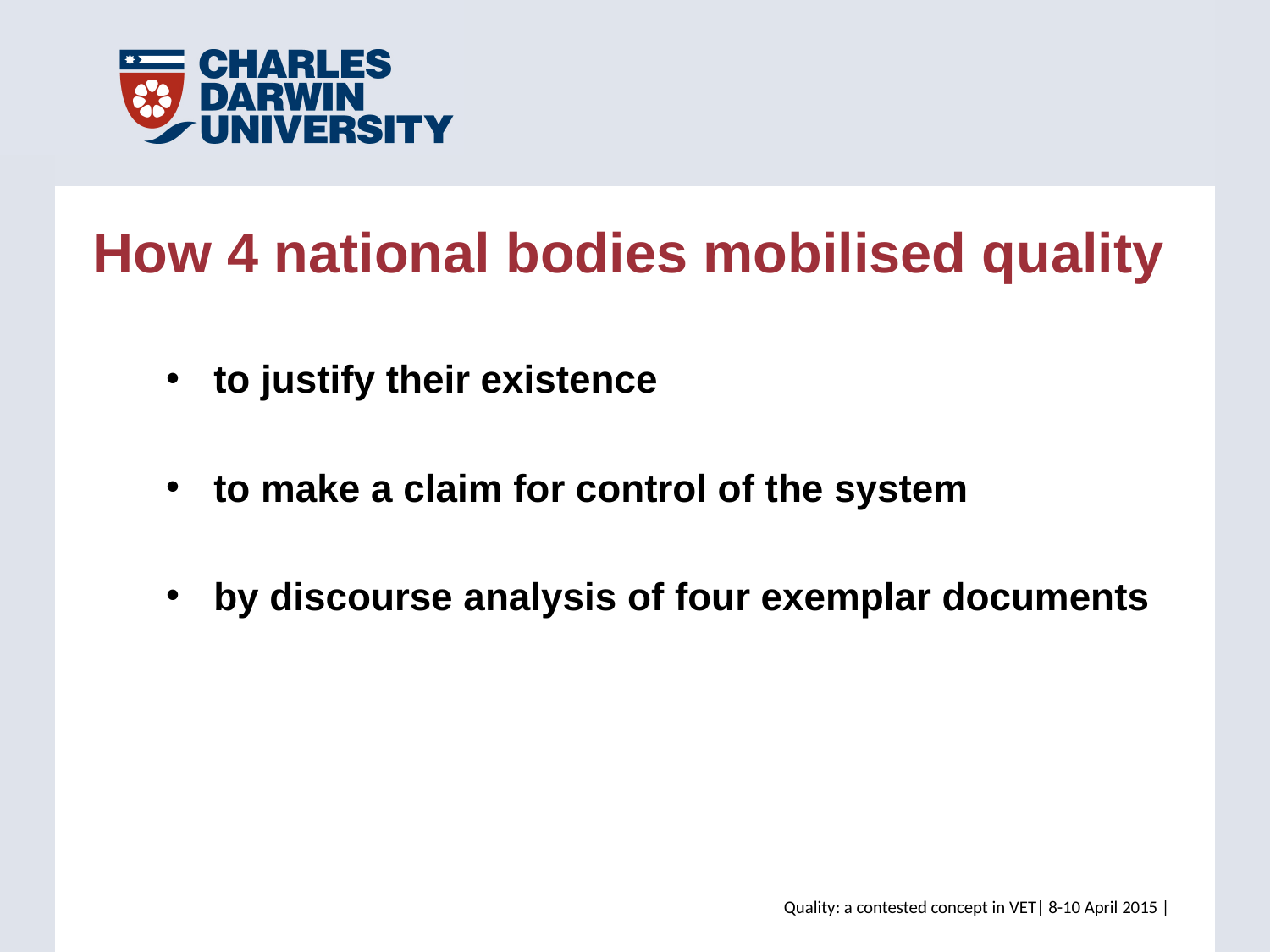

How 4 national bodies mobilised quality
to justify their existence

to make a claim for control of the system

by discourse analysis of four exemplar documents